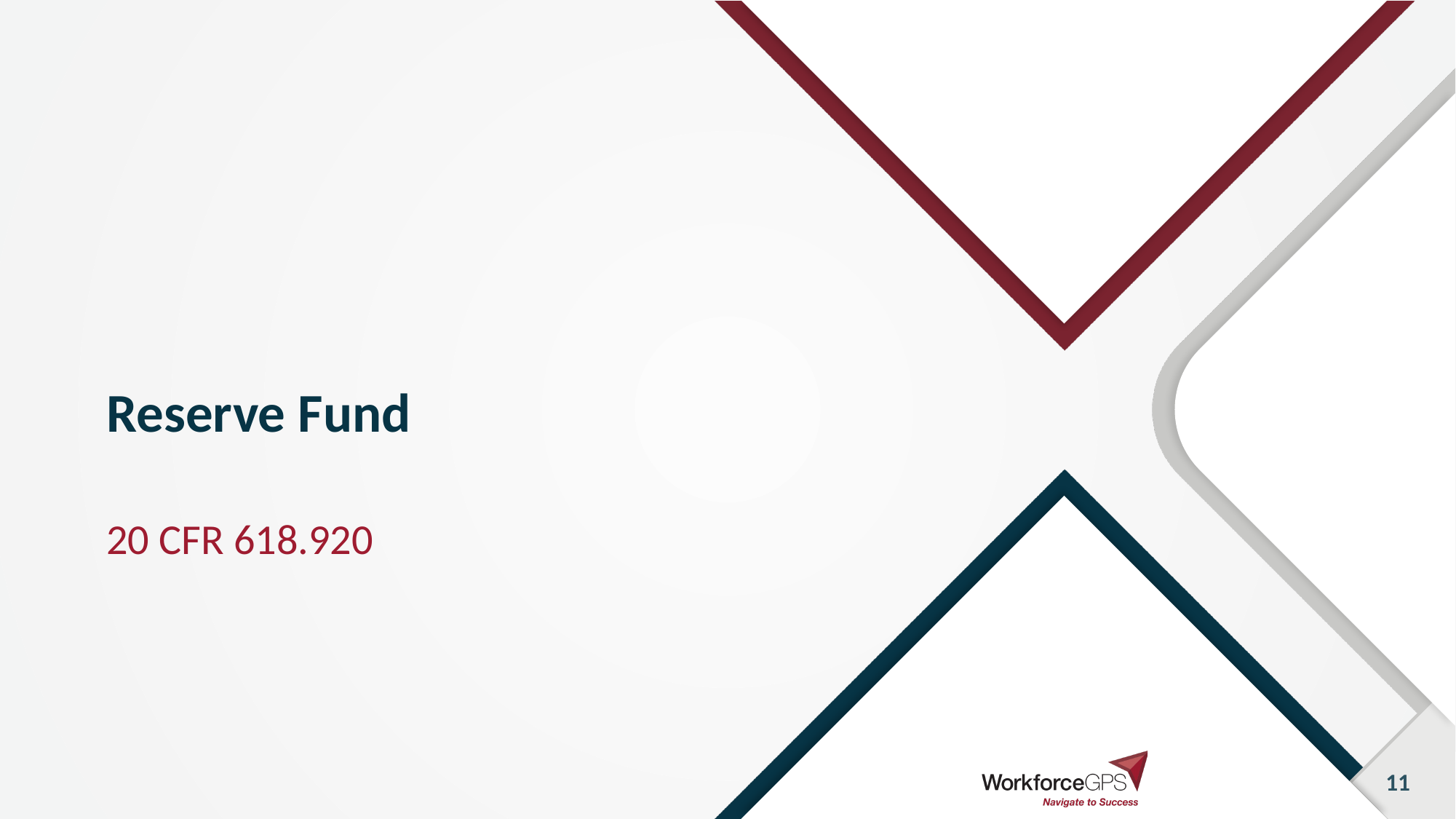

# Reserve Fund
20 CFR 618.920
11